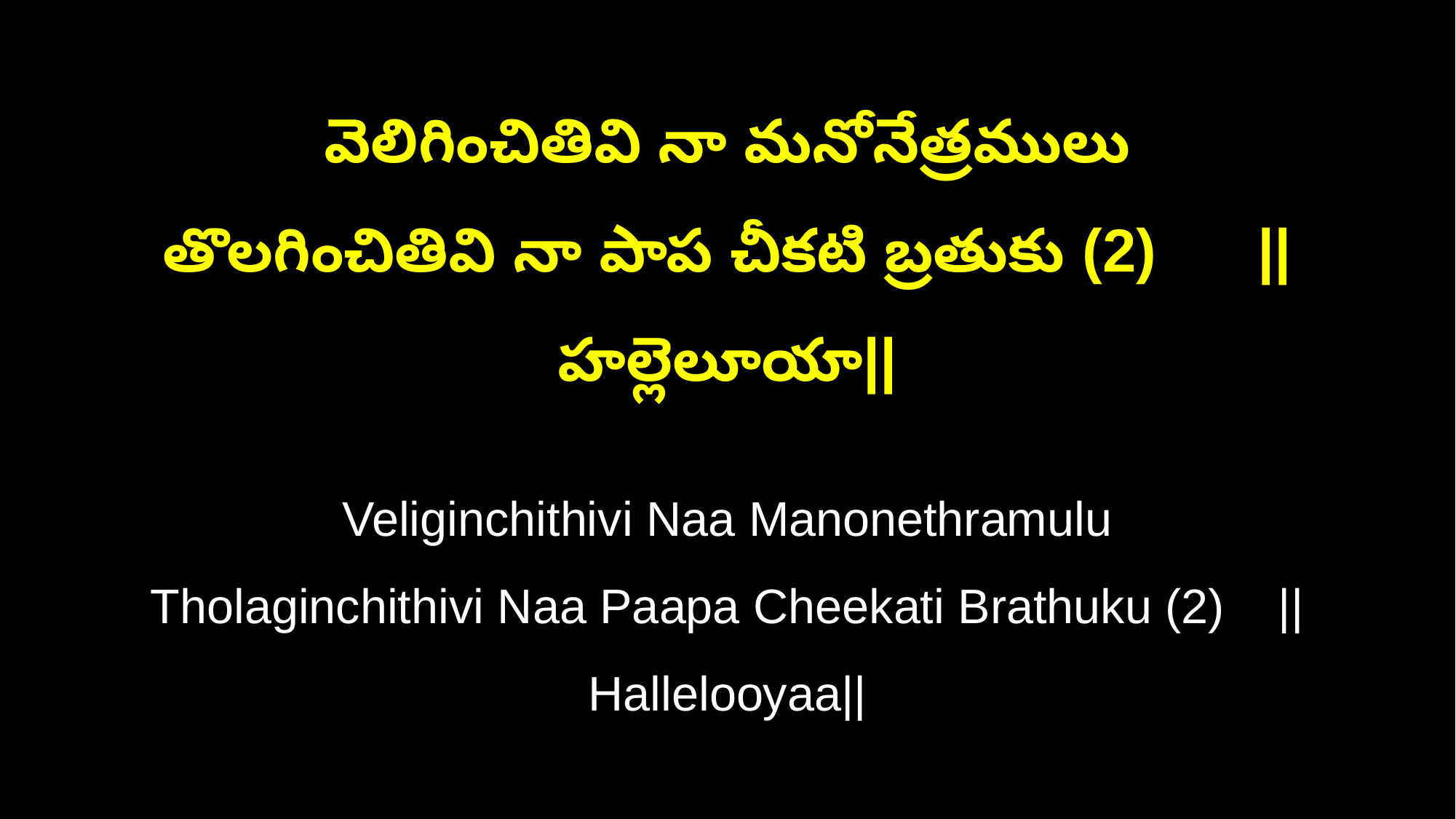

వెలిగించితివి నా మనోనేత్రములు
తొలగించితివి నా పాప చీకటి బ్రతుకు (2)      ||హల్లెలూయా||
Veliginchithivi Naa Manonethramulu
Tholaginchithivi Naa Paapa Cheekati Brathuku (2)    ||Hallelooyaa||